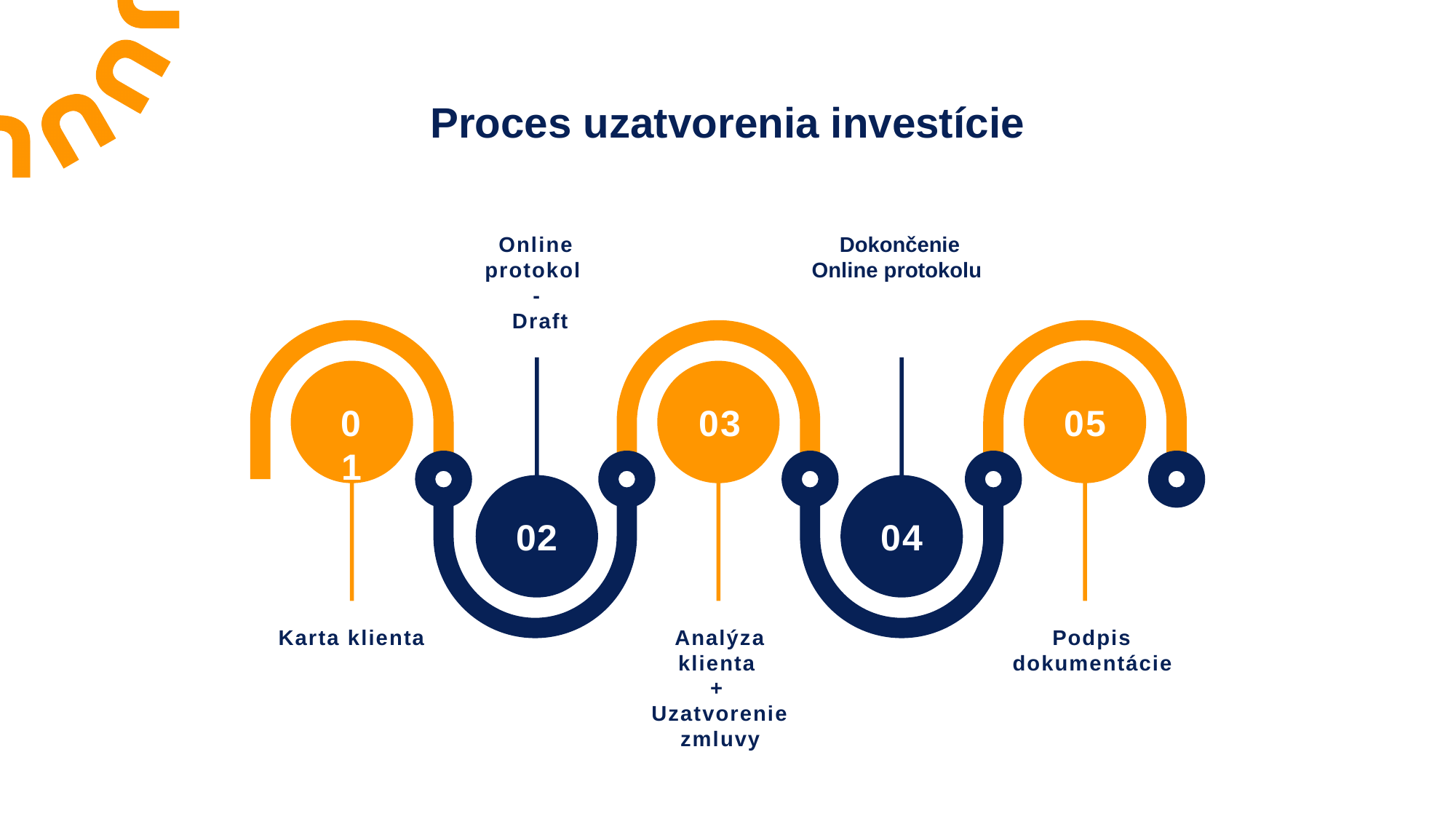

Proces uzatvorenia investície
Dokončenie Online protokolu
Online protokol
-
 Draft

01
03
05

02
04
Karta klienta
Analýza klienta
+
Uzatvorenie zmluvy
Podpis dokumentácie